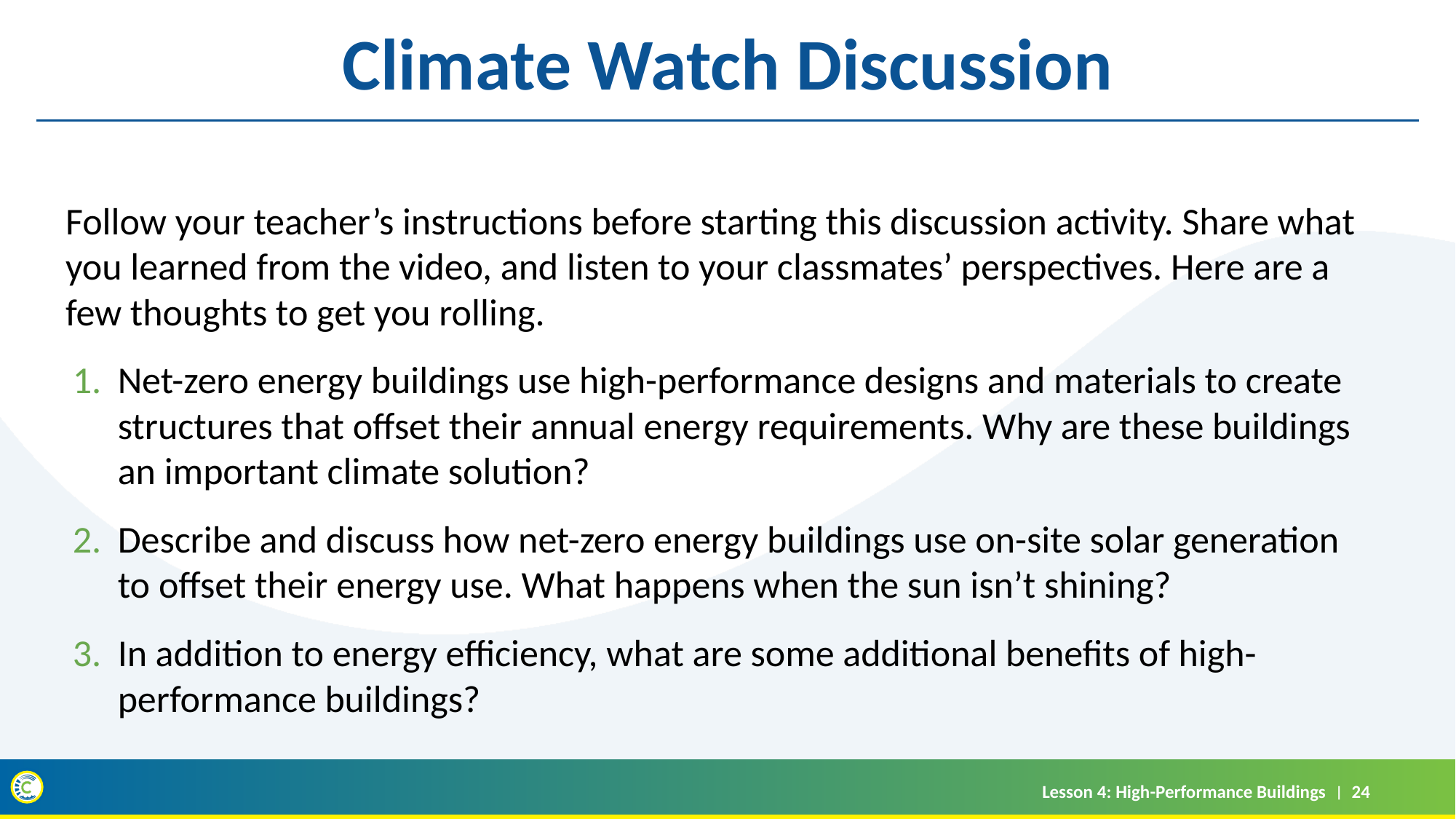

# Climate Watch Discussion
Follow your teacher’s instructions before starting this discussion activity. Share what you learned from the video, and listen to your classmates’ perspectives. Here are a few thoughts to get you rolling.
Net-zero energy buildings use high-performance designs and materials to create structures that offset their annual energy requirements. Why are these buildings an important climate solution?
Describe and discuss how net-zero energy buildings use on-site solar generation to offset their energy use. What happens when the sun isn’t shining?
In addition to energy efficiency, what are some additional benefits of high-performance buildings?
Lesson 4: High-Performance Buildings
24